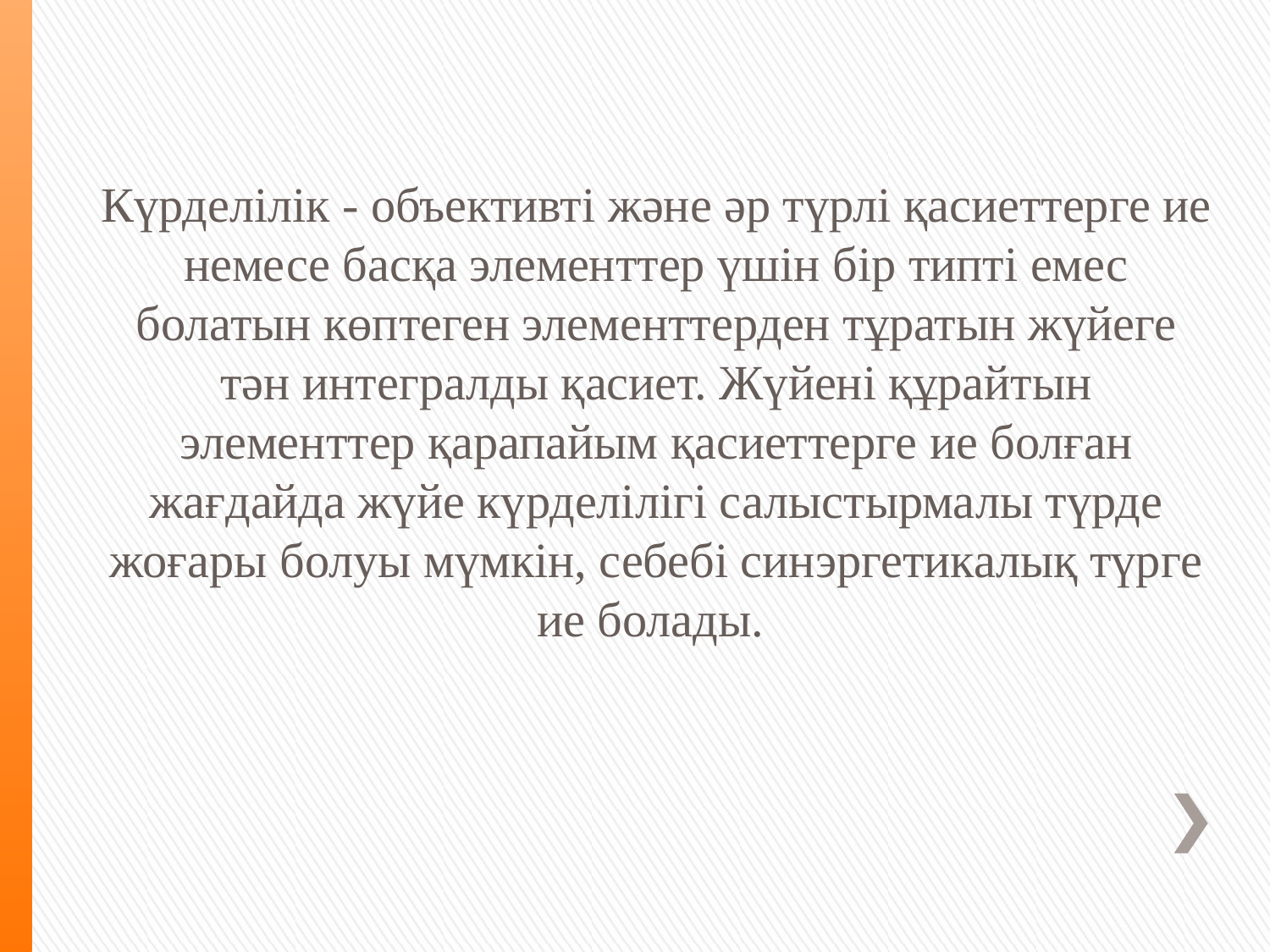

Күрделілік - объективті және әр түрлі қасиеттерге ие немесе басқа элементтер үшін бір типті емес болатын көптеген элементтерден тұратын жүйеге тән интегралды қасиет. Жүйені құрайтын элементтер қарапайым қасиеттерге ие болған жағдайда жүйе күрделілігі салыстырмалы түрде жоғары болуы мүмкін, себебі синэргетикалық түрге ие болады.